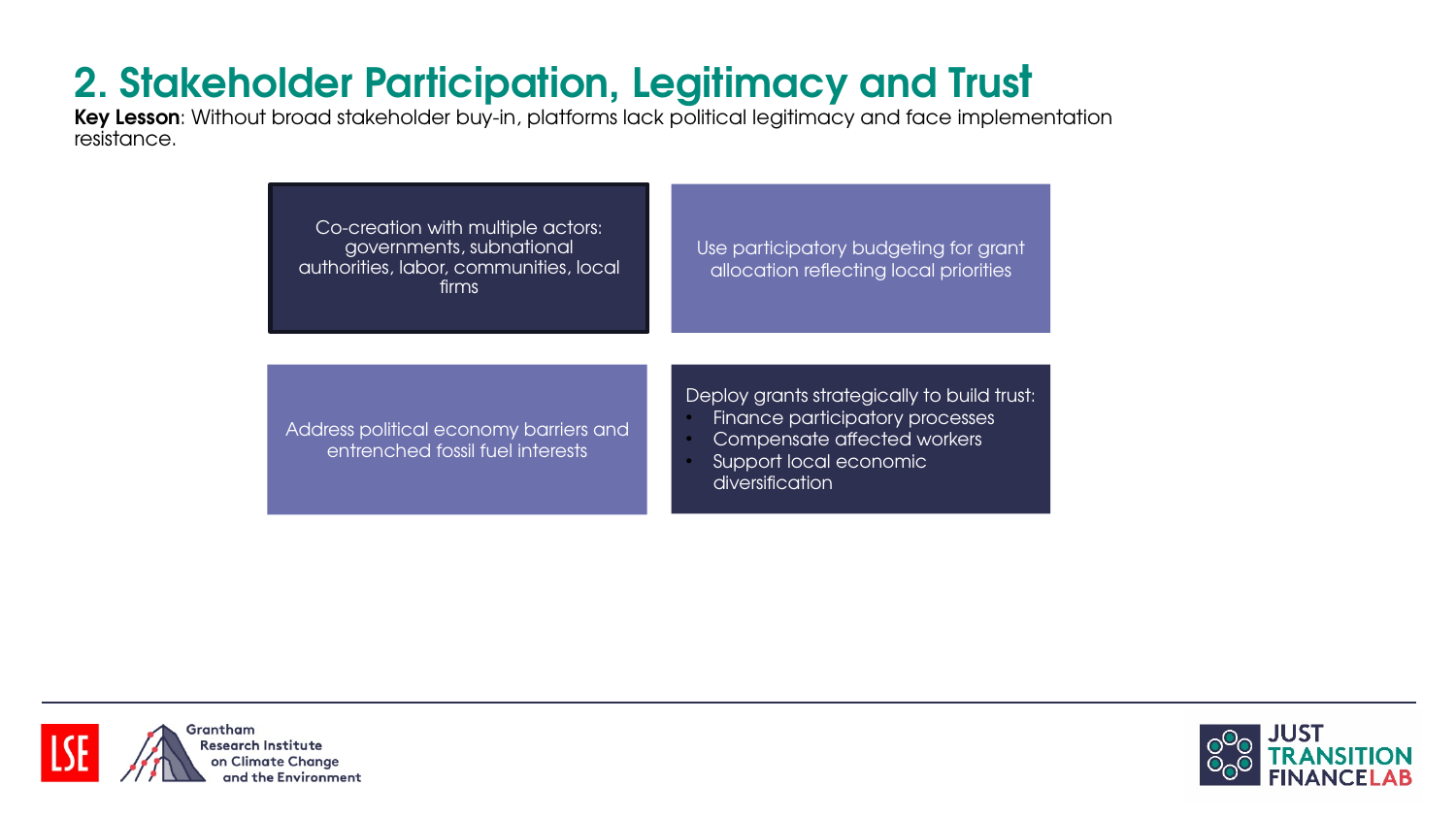

# 2. Stakeholder Participation, Legitimacy and Trust Key Lesson: Without broad stakeholder buy-in, platforms lack political legitimacy and face implementation resistance.
Co-creation with multiple actors: governments, subnational authorities, labor, communities, local firms
Use participatory budgeting for grant allocation reflecting local priorities​
Deploy grants strategically to build trust:​
Finance participatory processes​
Compensate affected workers​
Support local economic diversification​
Address political economy barriers and entrenched fossil fuel interests​